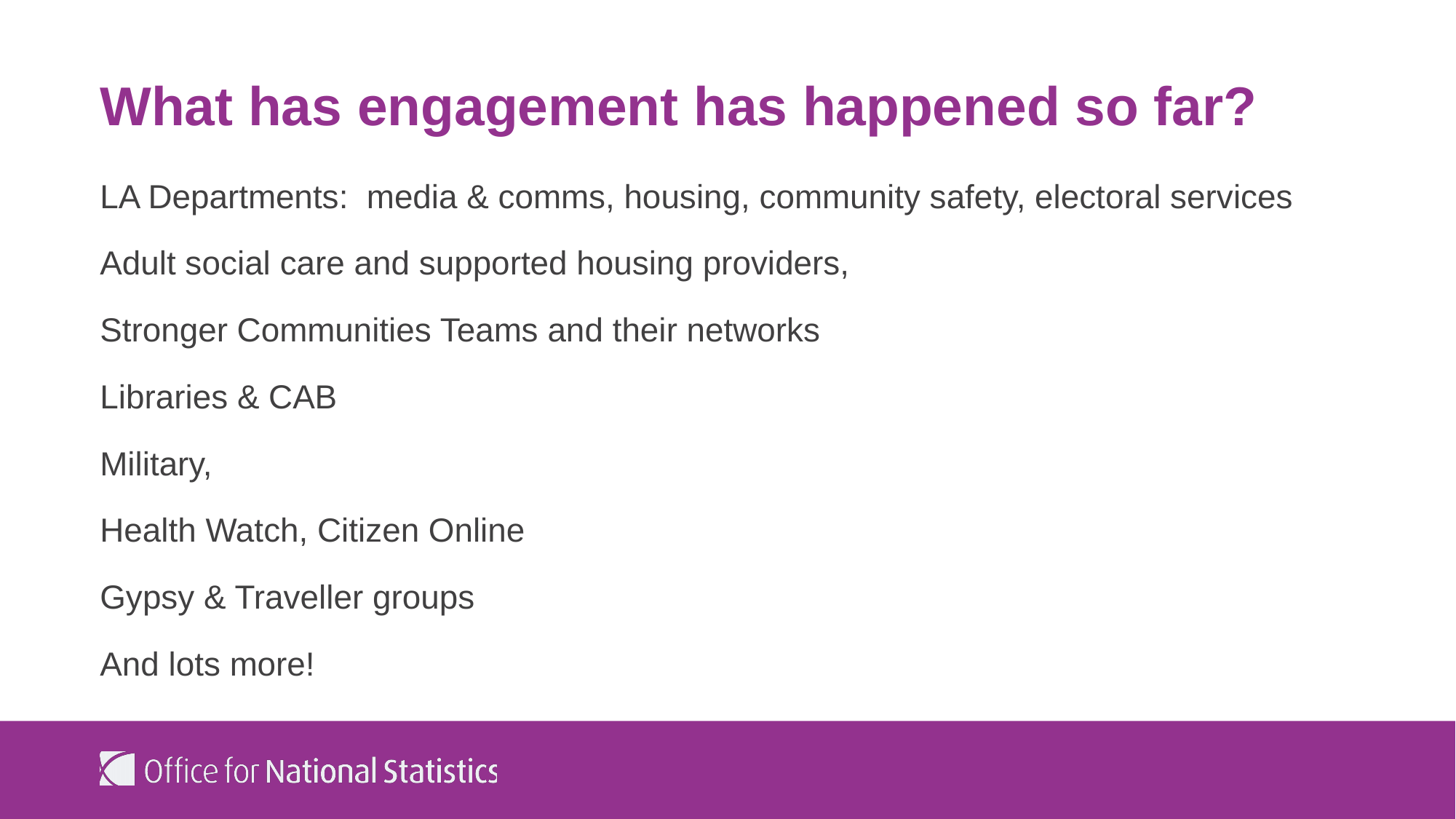

# What has engagement has happened so far?
LA Departments:  media & comms, housing, community safety, electoral services
Adult social care and supported housing providers,
Stronger Communities Teams and their networks
Libraries & CAB
Military,
Health Watch, Citizen Online
Gypsy & Traveller groups
And lots more!